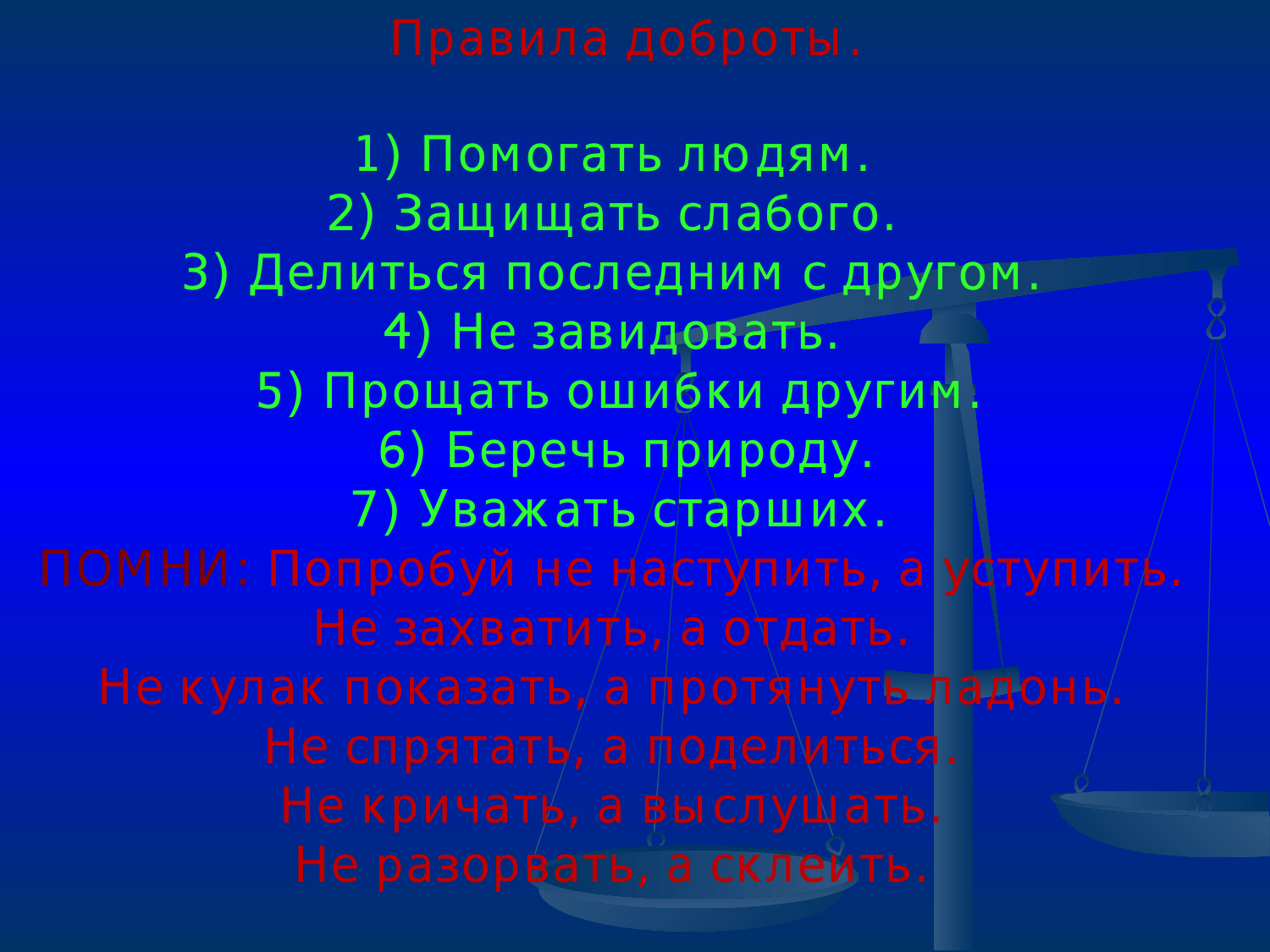

Правила доброты.
1) Помогать людям.
2) Защищать слабого.
3) Делиться последним с другом.
4) Не завидовать.
5) Прощать ошибки другим.
 6) Беречь природу.
7) Уважать старших.
ПОМНИ: Попробуй не наступить, а уступить.
Не захватить, а отдать.
Не кулак показать, а протянуть ладонь.
Не спрятать, а поделиться.
Не кричать, а выслушать.
Не разорвать, а склеить.